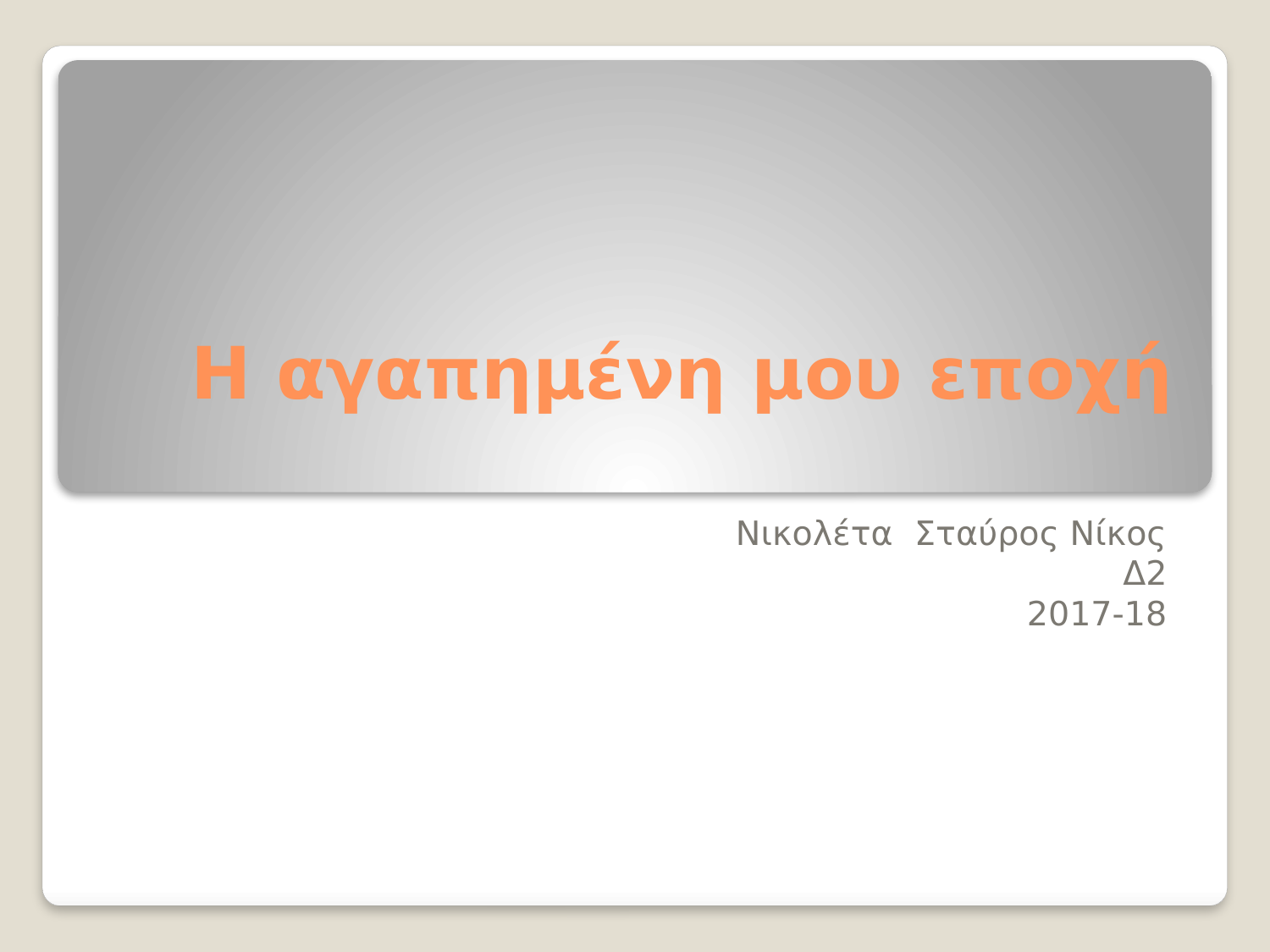

# Η αγαπημένη μου εποχή
Νικολέτα  Σταύρος Νίκος
Δ2
2017-18